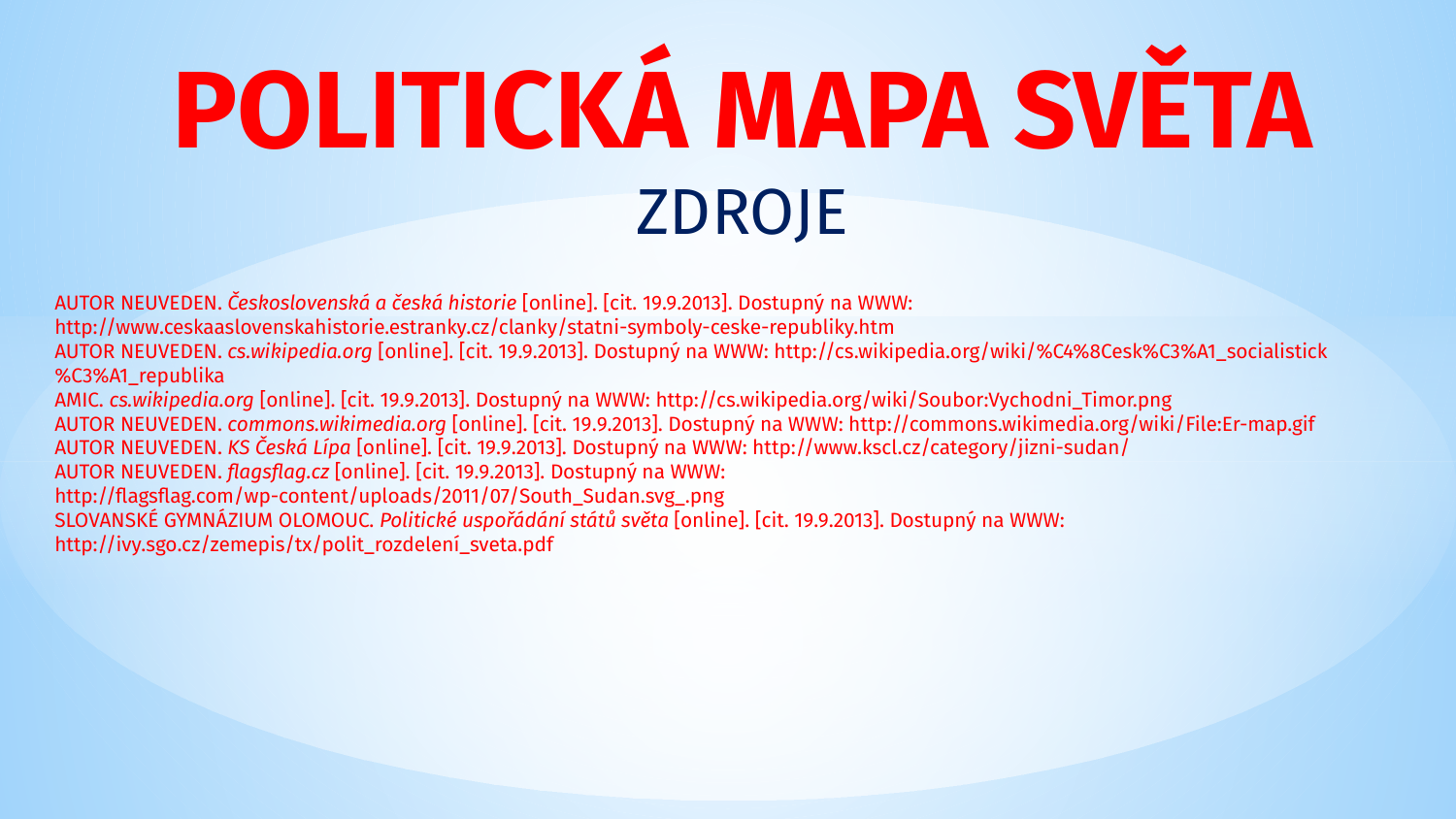

# POLITICKÁ MAPA SVĚTA ZDROJE

AUTOR NEUVEDEN. Československá a česká historie [online]. [cit. 19.9.2013]. Dostupný na WWW: http://www.ceskaaslovenskahistorie.estranky.cz/clanky/statni-symboly-ceske-republiky.htm
AUTOR NEUVEDEN. cs.wikipedia.org [online]. [cit. 19.9.2013]. Dostupný na WWW: http://cs.wikipedia.org/wiki/%C4%8Cesk%C3%A1_socialistick%C3%A1_republika
AMIC. cs.wikipedia.org [online]. [cit. 19.9.2013]. Dostupný na WWW: http://cs.wikipedia.org/wiki/Soubor:Vychodni_Timor.png
AUTOR NEUVEDEN. commons.wikimedia.org [online]. [cit. 19.9.2013]. Dostupný na WWW: http://commons.wikimedia.org/wiki/File:Er-map.gif
AUTOR NEUVEDEN. KS Česká Lípa [online]. [cit. 19.9.2013]. Dostupný na WWW: http://www.kscl.cz/category/jizni-sudan/
AUTOR NEUVEDEN. flagsflag.cz [online]. [cit. 19.9.2013]. Dostupný na WWW: http://flagsflag.com/wp-content/uploads/2011/07/South_Sudan.svg_.png
SLOVANSKÉ GYMNÁZIUM OLOMOUC. Politické uspořádání států světa [online]. [cit. 19.9.2013]. Dostupný na WWW: http://ivy.sgo.cz/zemepis/tx/polit_rozdelení_sveta.pdf